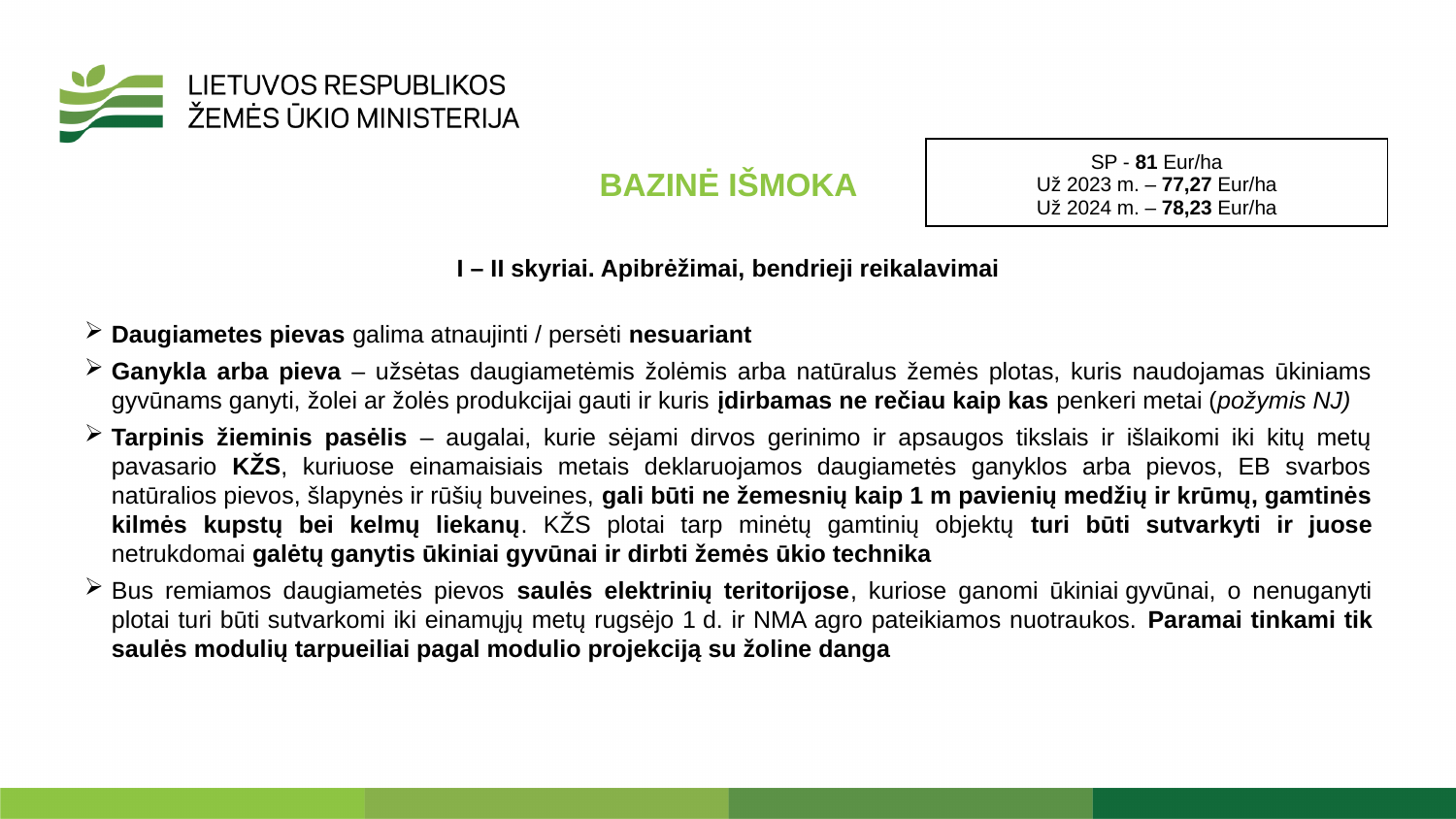

| SP - 81​ Eur/ha Už 2023 m. – 77,27 Eur/ha Už 2024 m. – 78,23 Eur/ha |
| --- |
BAZINĖ IŠMOKA
I – II skyriai. Apibrėžimai, bendrieji reikalavimai

Daugiametes pievas galima atnaujinti / persėti nesuariant
Ganykla arba pieva – užsėtas daugiametėmis žolėmis arba natūralus žemės plotas, kuris naudojamas ūkiniams gyvūnams ganyti, žolei ar žolės produkcijai gauti ir kuris įdirbamas ne rečiau kaip kas penkeri metai (požymis NJ)
Tarpinis žieminis pasėlis – augalai, kurie sėjami dirvos gerinimo ir apsaugos tikslais ir išlaikomi iki kitų metų pavasario KŽS, kuriuose einamaisiais metais deklaruojamos daugiametės ganyklos arba pievos, EB svarbos natūralios pievos, šlapynės ir rūšių buveines, gali būti ne žemesnių kaip 1 m pavienių medžių ir krūmų, gamtinės kilmės kupstų bei kelmų liekanų. KŽS plotai tarp minėtų gamtinių objektų turi būti sutvarkyti ir juose netrukdomai galėtų ganytis ūkiniai gyvūnai ir dirbti žemės ūkio technika
Bus remiamos daugiametės pievos saulės elektrinių teritorijose, kuriose ganomi ūkiniai gyvūnai, o nenuganyti plotai turi būti sutvarkomi iki einamųjų metų rugsėjo 1 d. ir NMA agro pateikiamos nuotraukos. Paramai tinkami tik saulės modulių tarpueiliai pagal modulio projekciją su žoline danga